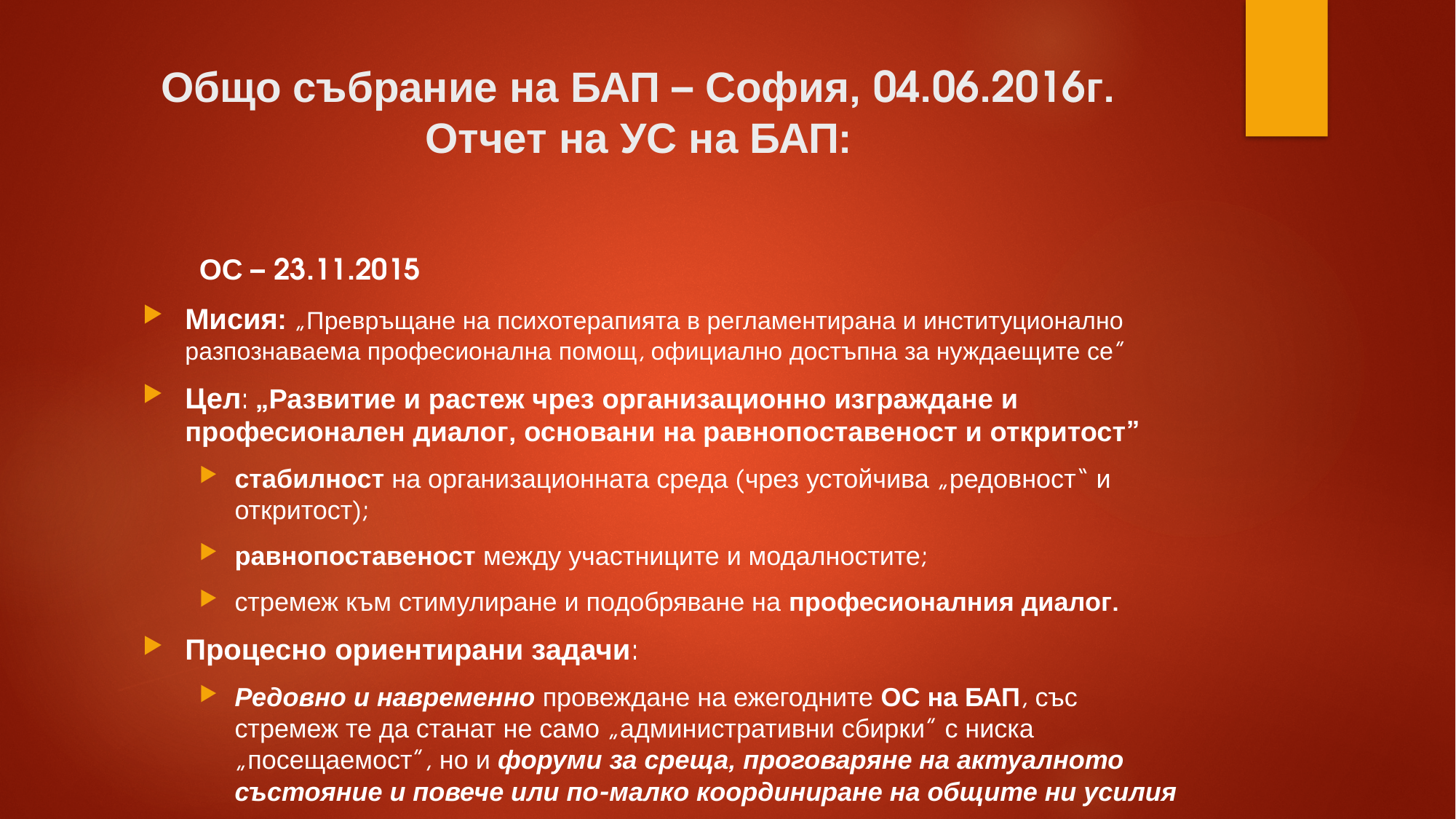

# Общо събрание на БАП – София, 04.06.2016г. Отчет на УС на БАП:
ОС – 23.11.2015
Мисия: „Превръщане на психотерапията в регламентирана и институционално разпознаваема професионална помощ, официално достъпна за нуждаещите се”
Цел: „Развитие и растеж чрез организационно изграждане и професионален диалог, основани на равнопоставеност и откритост”
стабилност на организационната среда (чрез устойчива „редовност“ и откритост);
равнопоставеност между участниците и модалностите;
стремеж към стимулиране и подобряване на професионалния диалог.
Процесно ориентирани задачи:
Редовно и навременно провеждане на ежегодните ОС на БАП, със стремеж те да станат не само „административни сбирки” с ниска „посещаемост”, но и форуми за среща, проговаряне на актуалното състояние и повече или по-малко координиране на общите ни усилия